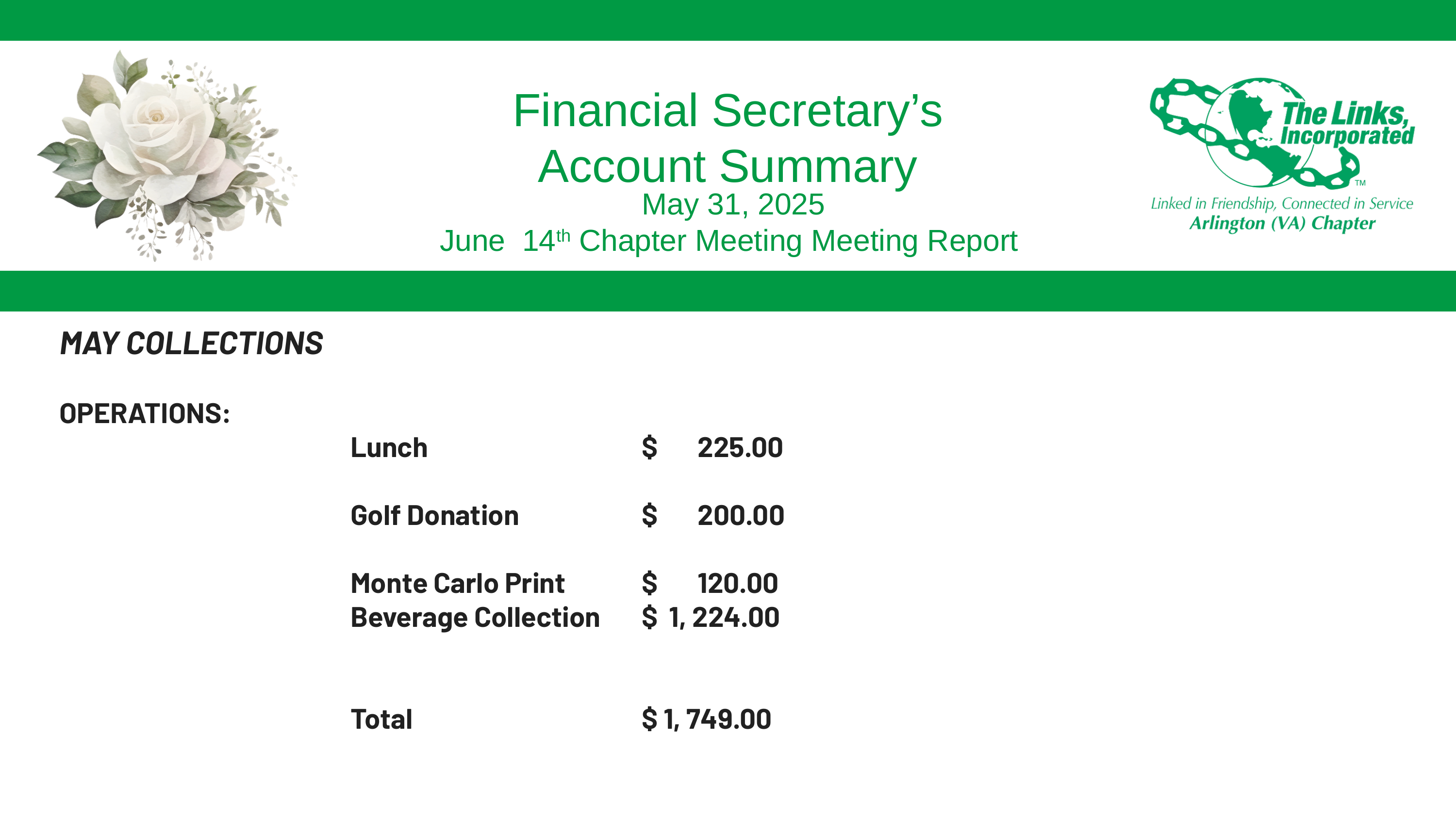

Financial Secretary’s  Account Summary
May 31, 2025
June  14th Chapter Meeting Meeting Report

MAY COLLECTIONS

OPERATIONS:
				Lunch			$       225.00

				Golf Donation		$       200.00

				Monte Carlo Print 	$       120.00
				Beverage Collection	$  1, 224.00

				Total 				$ 1, 749.00